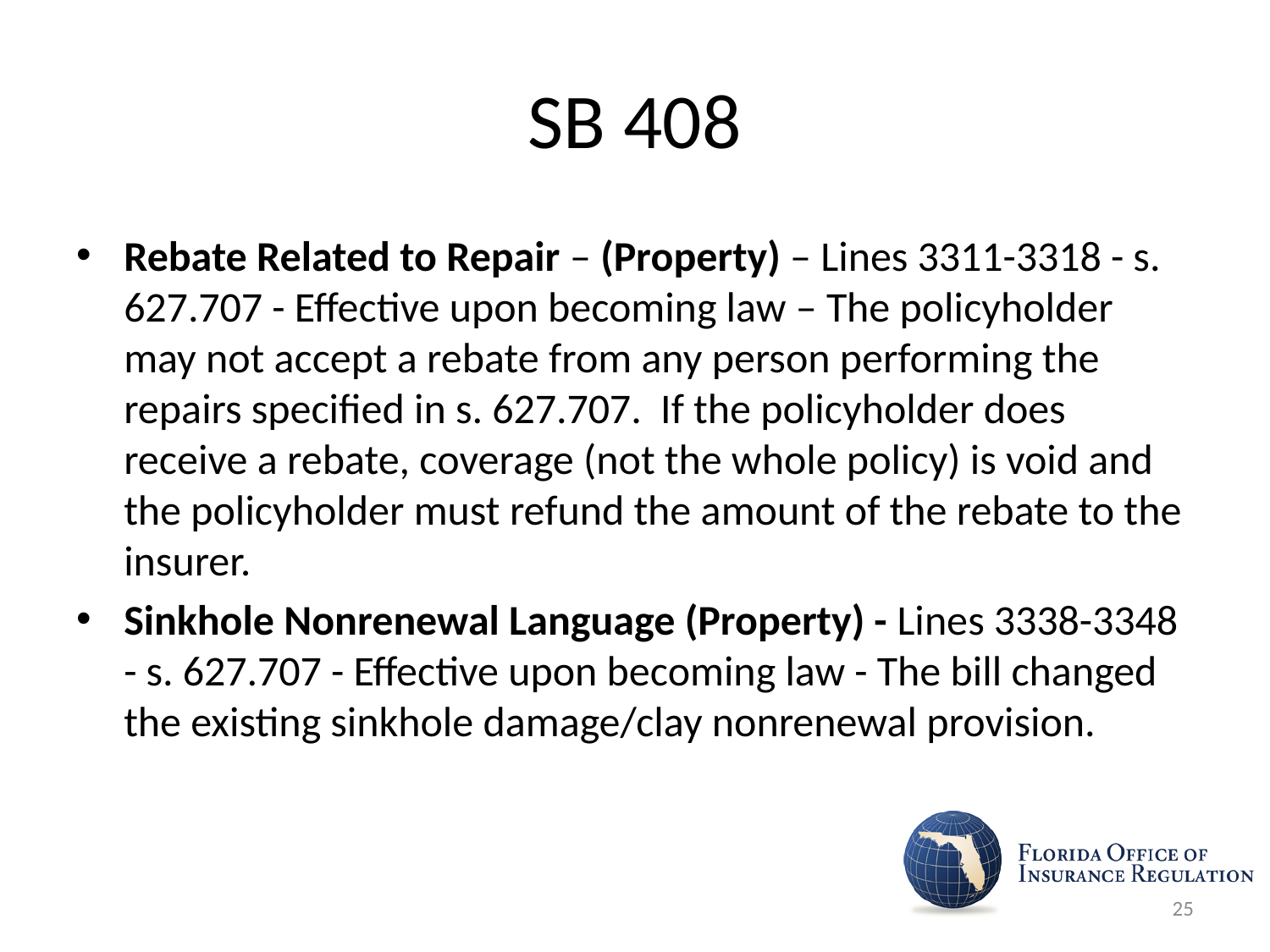

# SB 408
Rebate Related to Repair – (Property) – Lines 3311-3318 - s. 627.707 - Effective upon becoming law – The policyholder may not accept a rebate from any person performing the repairs specified in s. 627.707.  If the policyholder does receive a rebate, coverage (not the whole policy) is void and the policyholder must refund the amount of the rebate to the insurer.
Sinkhole Nonrenewal Language (Property) - Lines 3338-3348 - s. 627.707 - Effective upon becoming law - The bill changed the existing sinkhole damage/clay nonrenewal provision.

25